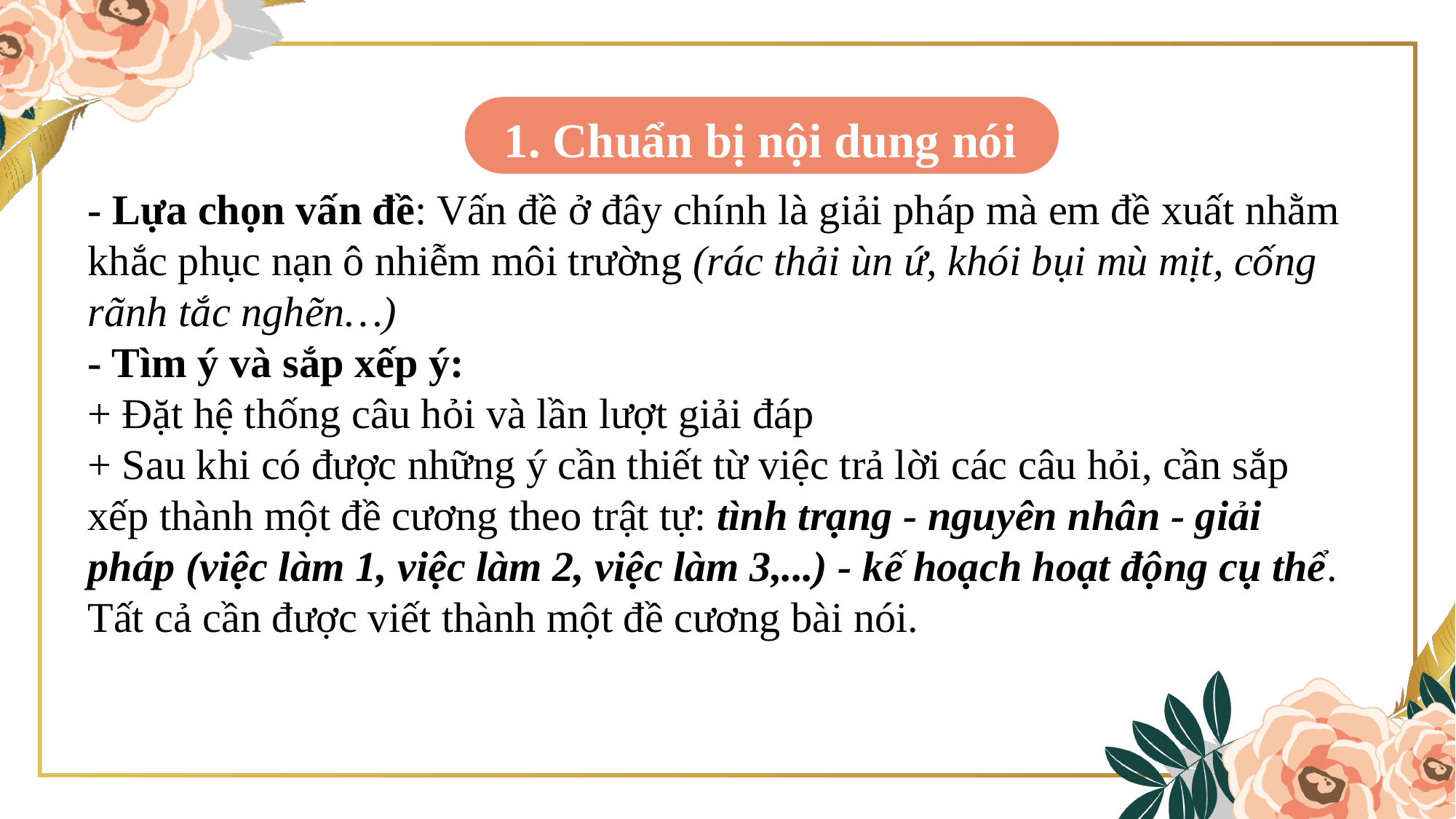

1. Chuẩn bị nội dung nói
- Lựa chọn vấn đề: Vấn đề ở đây chính là giải pháp mà em đề xuất nhằm khắc phục nạn ô nhiễm môi trường (rác thải ùn ứ, khói bụi mù mịt, cống rãnh tắc nghẽn…)
- Tìm ý và sắp xếp ý:
+ Đặt hệ thống câu hỏi và lần lượt giải đáp
+ Sau khi có được những ý cần thiết từ việc trả lời các câu hỏi, cần sắp xếp thành một đề cương theo trật tự: tình trạng - nguyên nhân - giải pháp (việc làm 1, việc làm 2, việc làm 3,...) - kế hoạch hoạt động cụ thể. Tất cả cần được viết thành một đề cương bài nói.